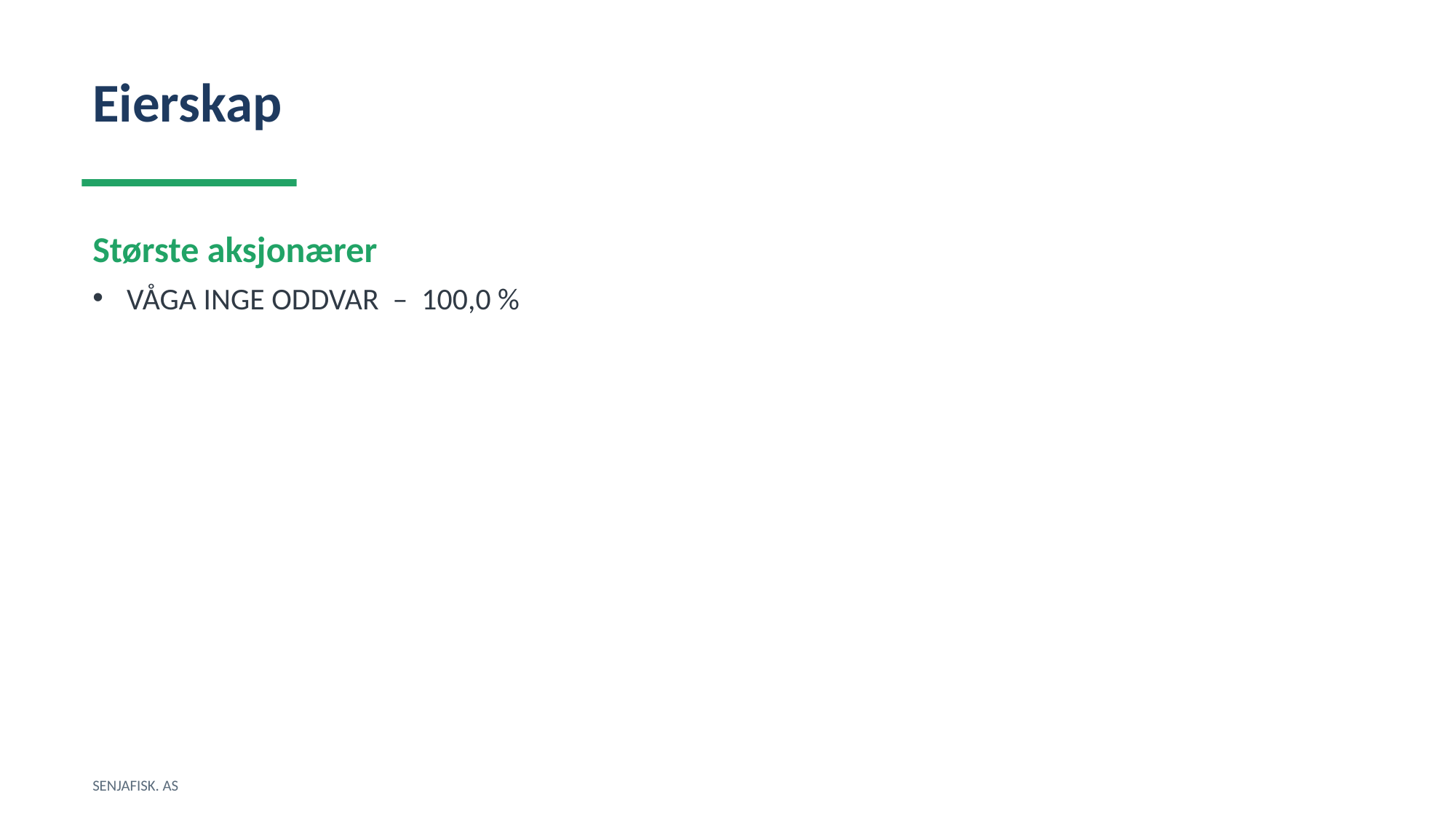

Eierskap

Største aksjonærer
VÅGA INGE ODDVAR  –  100,0 %
SENJAFISK. AS